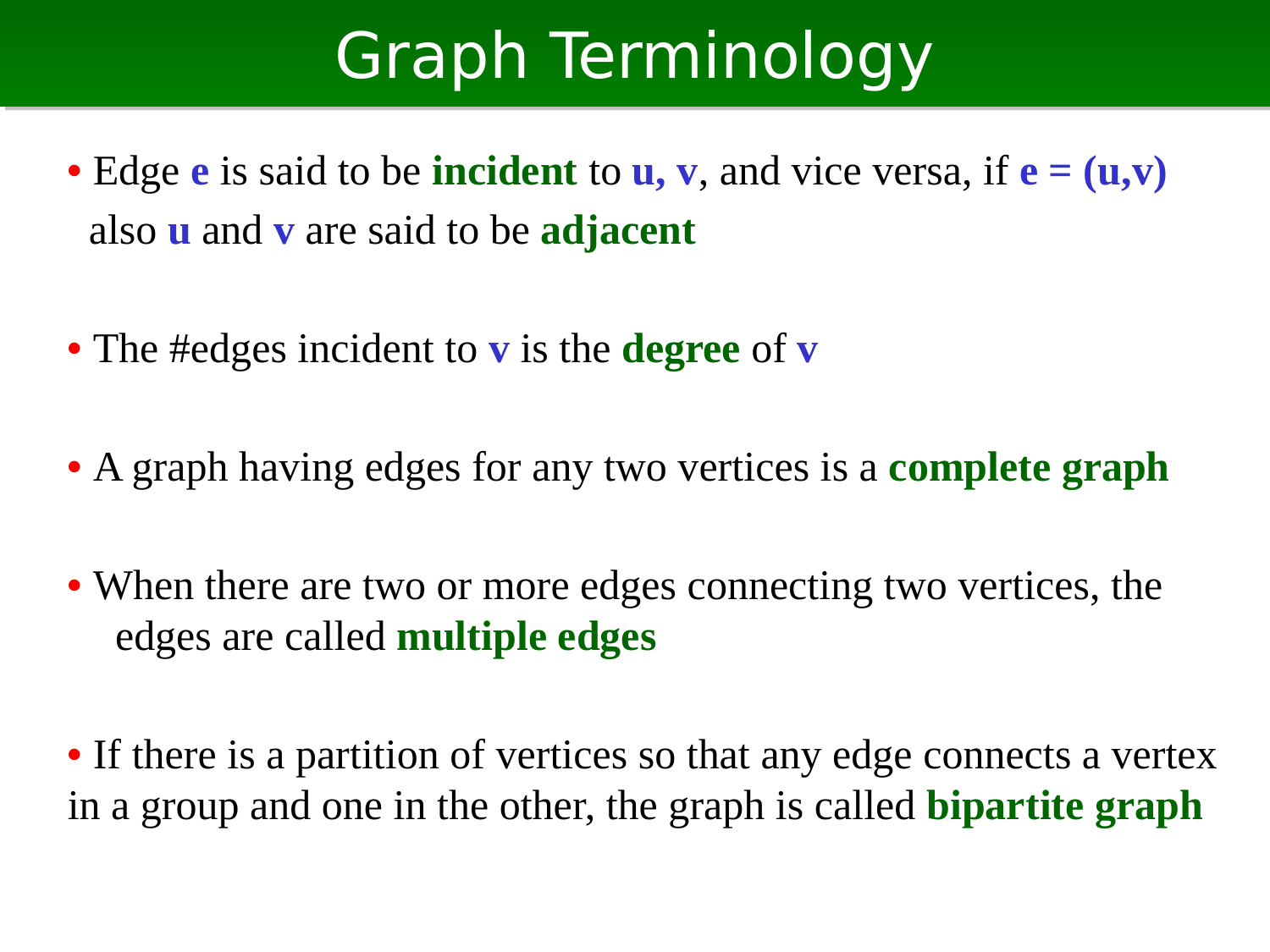

# Graph Terminology
• Edge e is said to be incident to u, v, and vice versa, if e = (u,v)
  also u and v are said to be adjacent

• The #edges incident to v is the degree of v

• A graph having edges for any two vertices is a complete graph

• When there are two or more edges connecting two vertices, the edges are called multiple edges

• If there is a partition of vertices so that any edge connects a vertex in a group and one in the other, the graph is called bipartite graph